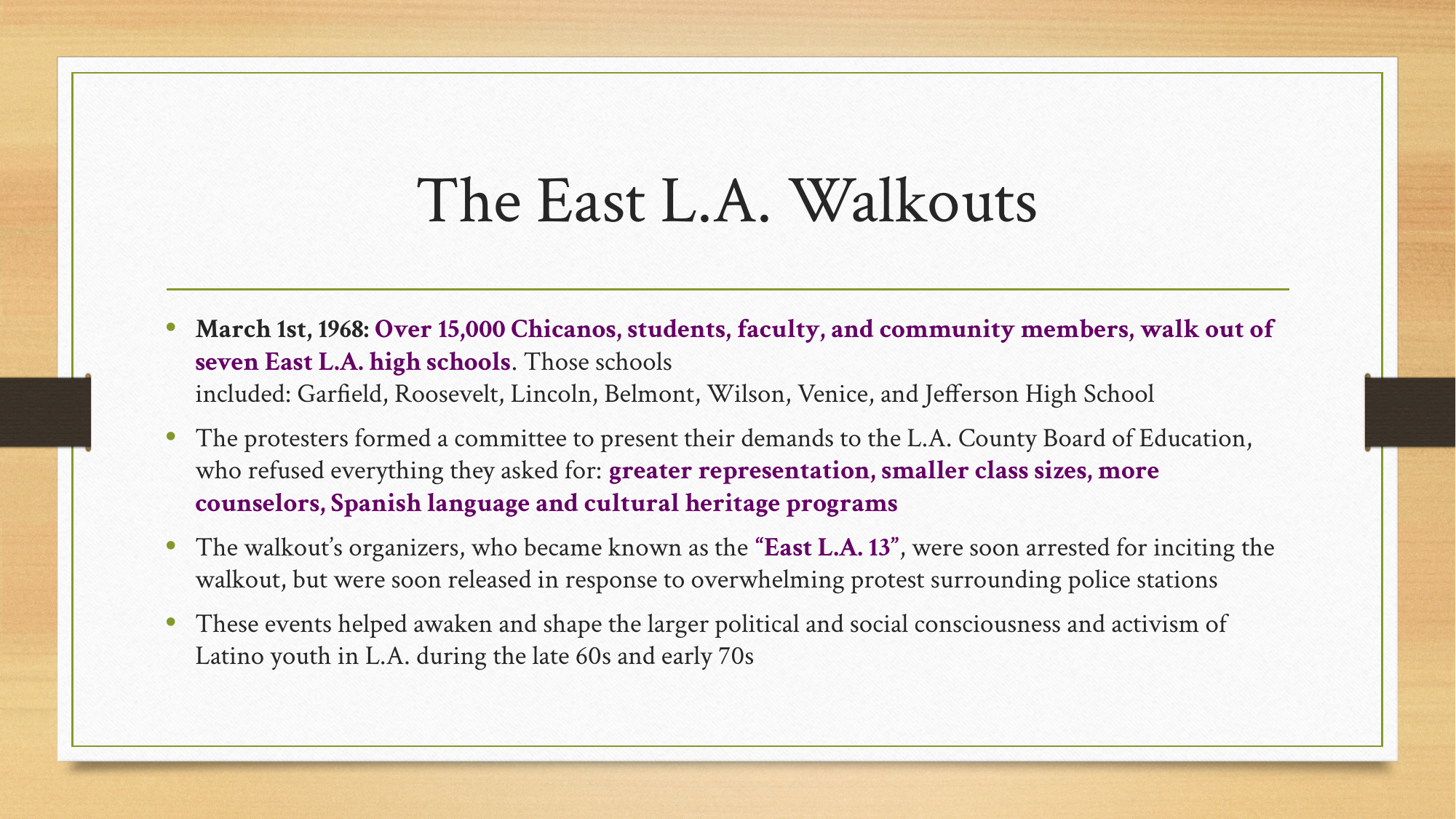

# The East L.A. Walkouts
March 1st, 1968: Over 15,000 Chicanos, students, faculty, and community members, walk out of seven East L.A. high schools. Those schools included: Garfield, Roosevelt, Lincoln, Belmont, Wilson, Venice, and Jefferson High School
The protesters formed a committee to present their demands to the L.A. County Board of Education, who refused everything they asked for: greater representation, smaller class sizes, more counselors, Spanish language and cultural heritage programs
The walkout’s organizers, who became known as the “East L.A. 13”, were soon arrested for inciting the walkout, but were soon released in response to overwhelming protest surrounding police stations
These events helped awaken and shape the larger political and social consciousness and activism of Latino youth in L.A. during the late 60s and early 70s